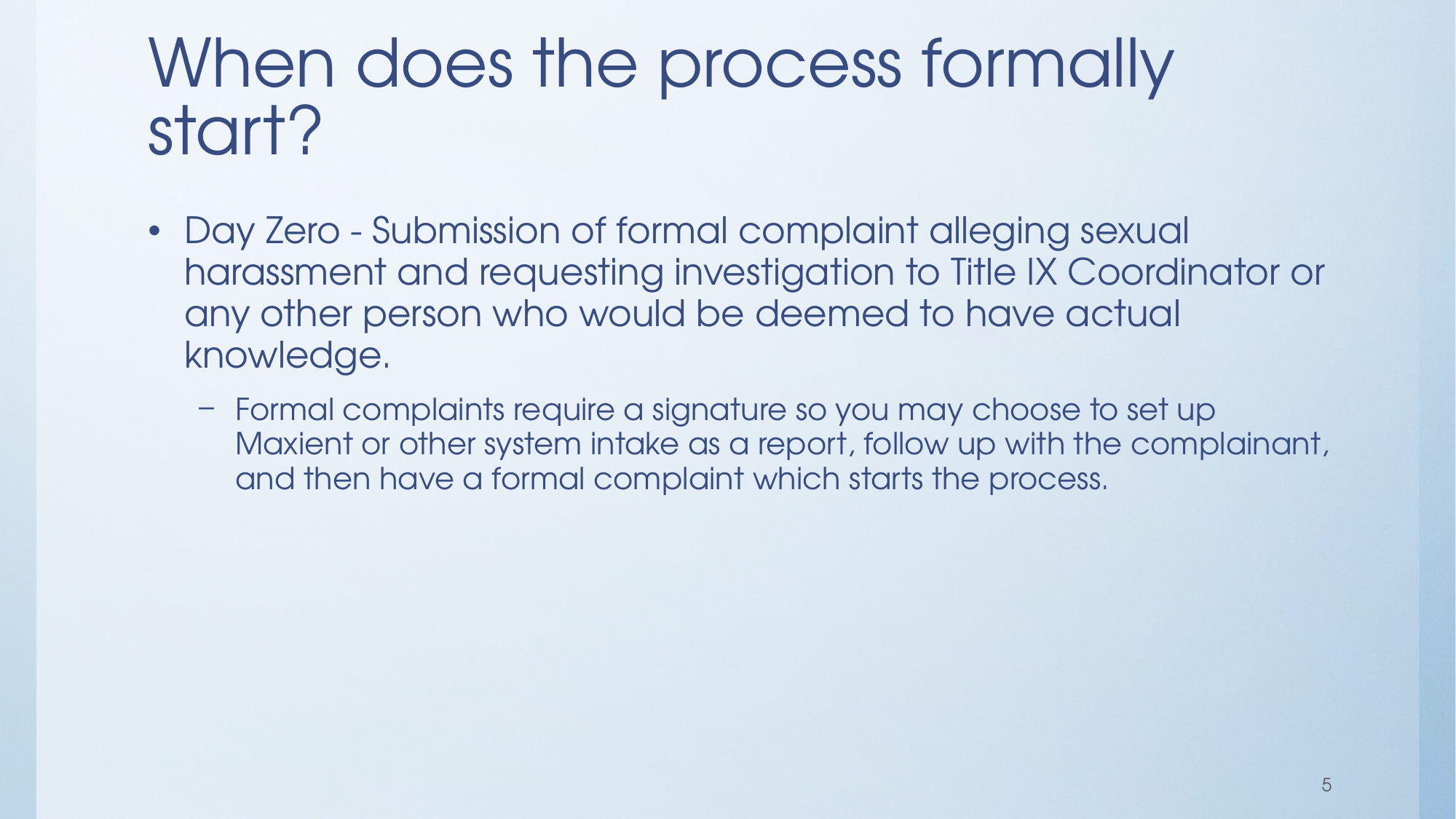

# When does the process formally start?
Day Zero - Submission of formal complaint alleging sexual harassment and requesting investigation to Title IX Coordinator or any other person who would be deemed to have actual knowledge.
Formal complaints require a signature so you may choose to set up Maxient or other system intake as a report, follow up with the complainant, and then have a formal complaint which starts the process.
5